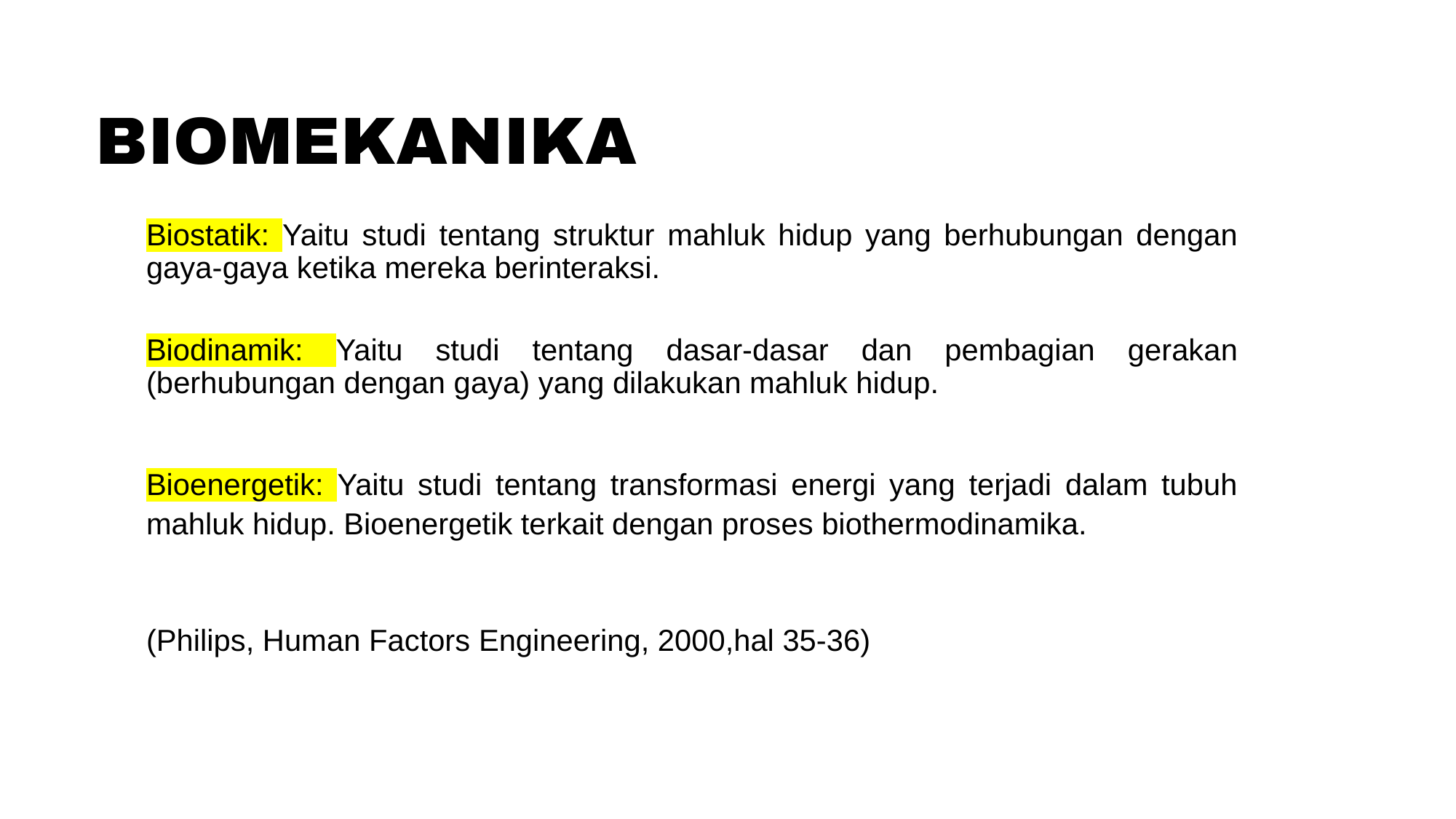

BIOMEKANIKA
Biostatik: Yaitu studi tentang struktur mahluk hidup yang berhubungan dengan gaya-gaya ketika mereka berinteraksi.
Biodinamik: Yaitu studi tentang dasar-dasar dan pembagian gerakan (berhubungan dengan gaya) yang dilakukan mahluk hidup.
Bioenergetik: Yaitu studi tentang transformasi energi yang terjadi dalam tubuh mahluk hidup. Bioenergetik terkait dengan proses biothermodinamika.

(Philips, Human Factors Engineering, 2000,hal 35-36)